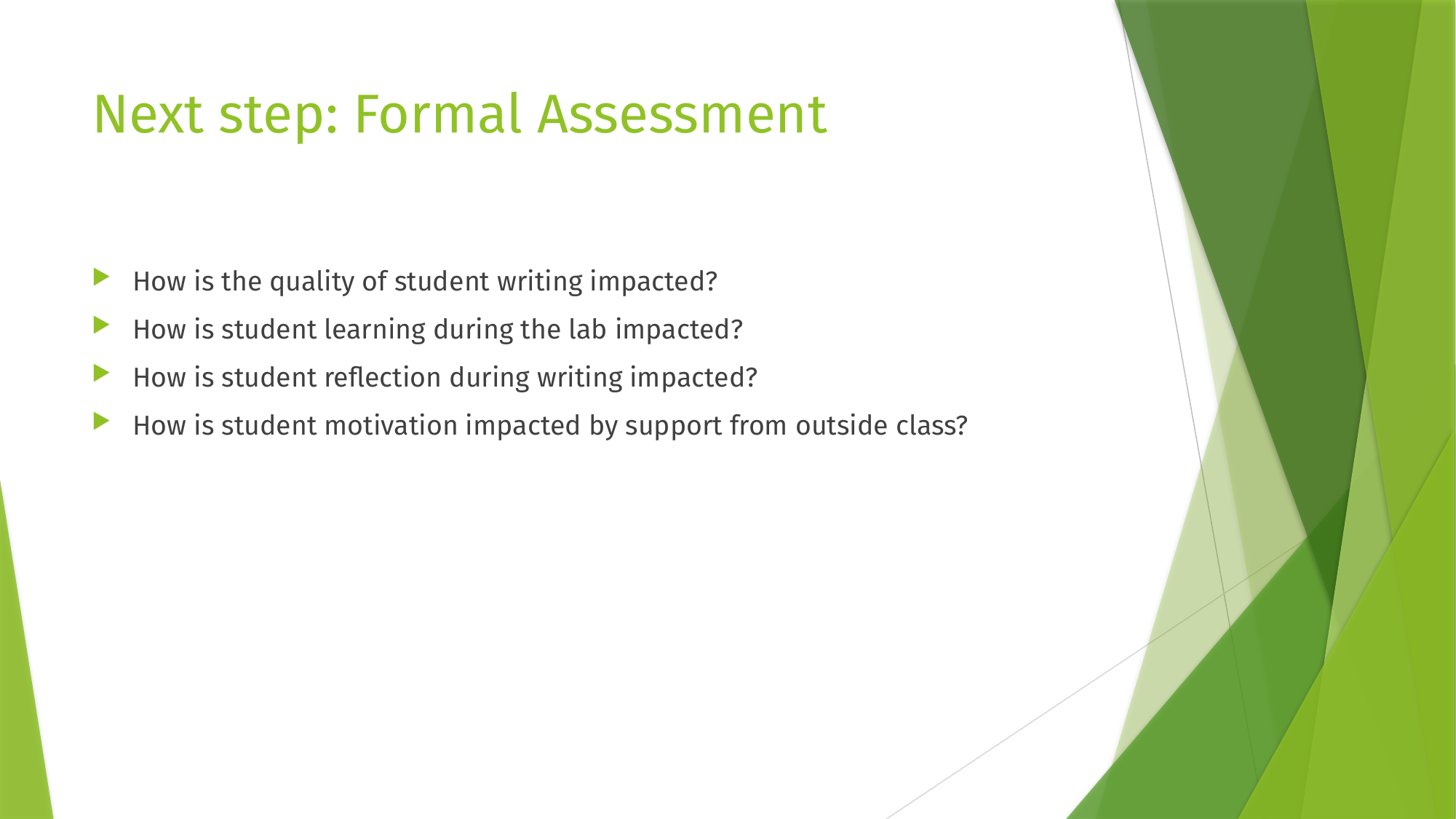

# Next step: Formal Assessment
How is the quality of student writing impacted?
How is student learning during the lab impacted?
How is student reflection during writing impacted?
How is student motivation impacted by support from outside class?